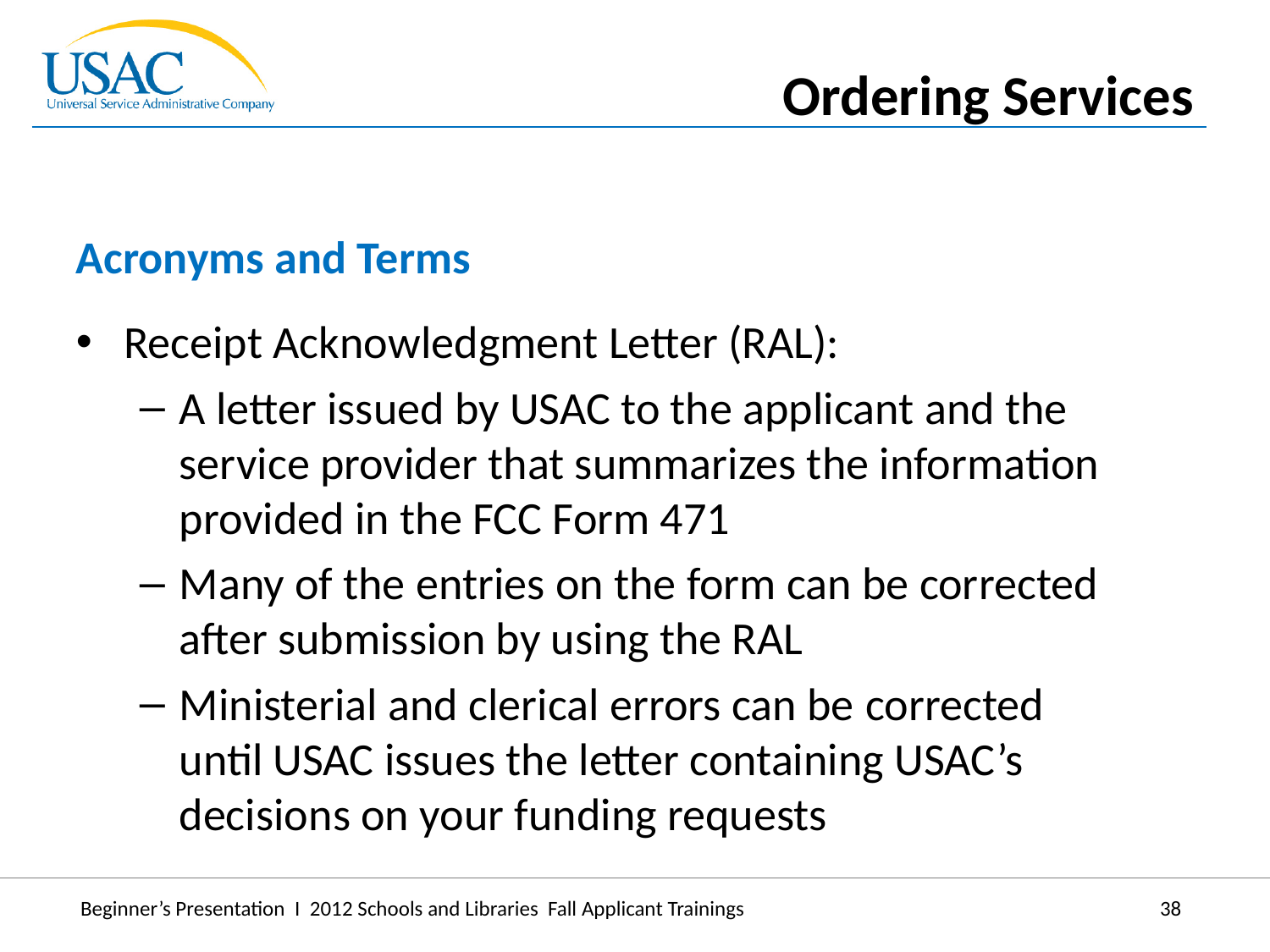

Ordering Services
Acronyms and Terms
Receipt Acknowledgment Letter (RAL):
A letter issued by USAC to the applicant and the service provider that summarizes the information provided in the FCC Form 471
Many of the entries on the form can be corrected after submission by using the RAL
Ministerial and clerical errors can be corrected until USAC issues the letter containing USAC’s decisions on your funding requests